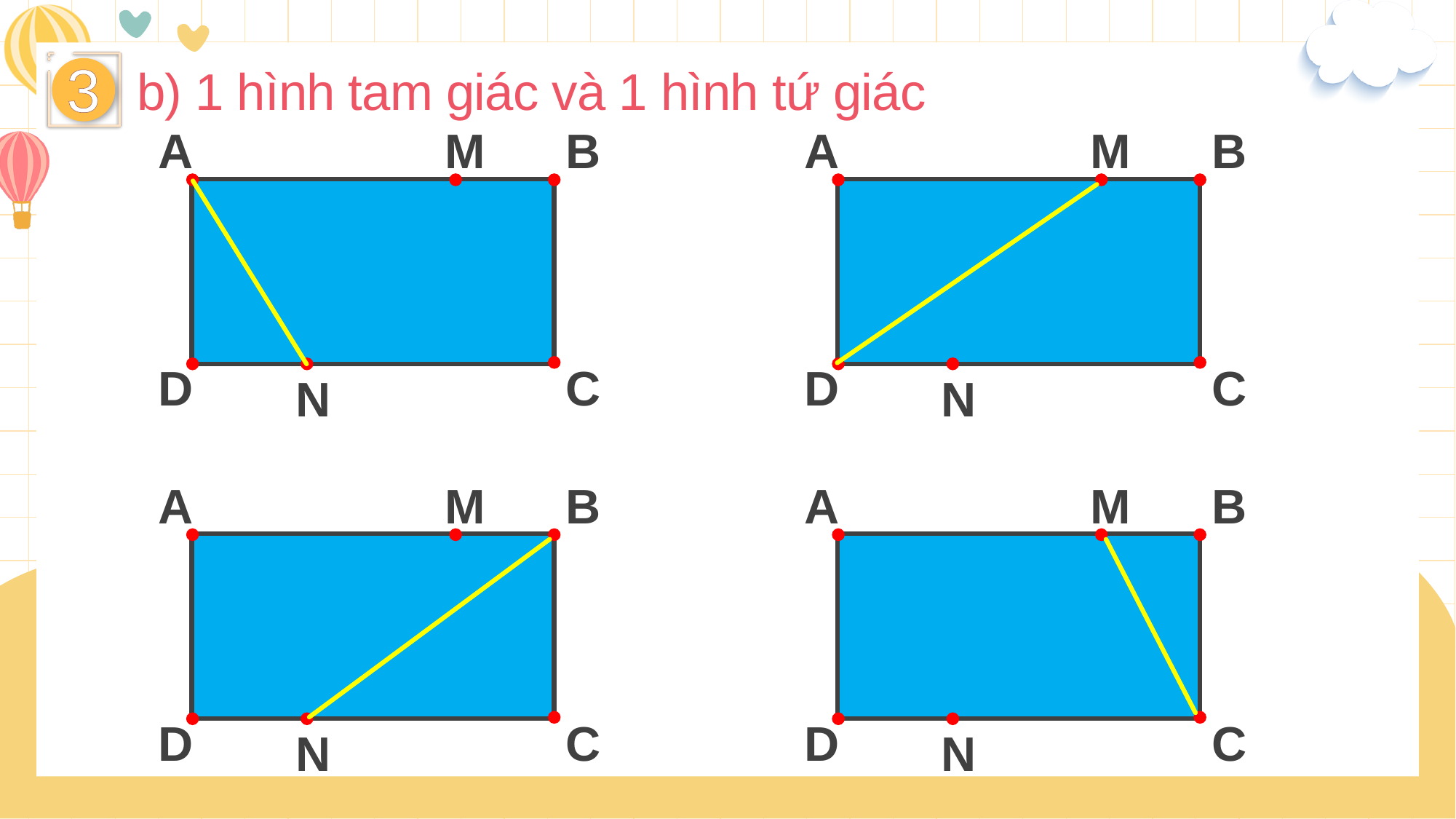

3

b) 1 hình tam giác và 1 hình tứ giác
A
M
B

D
C
N
A
M
B

D
C
N
A
M
B

D
C
N
A
M
B

D
C
N